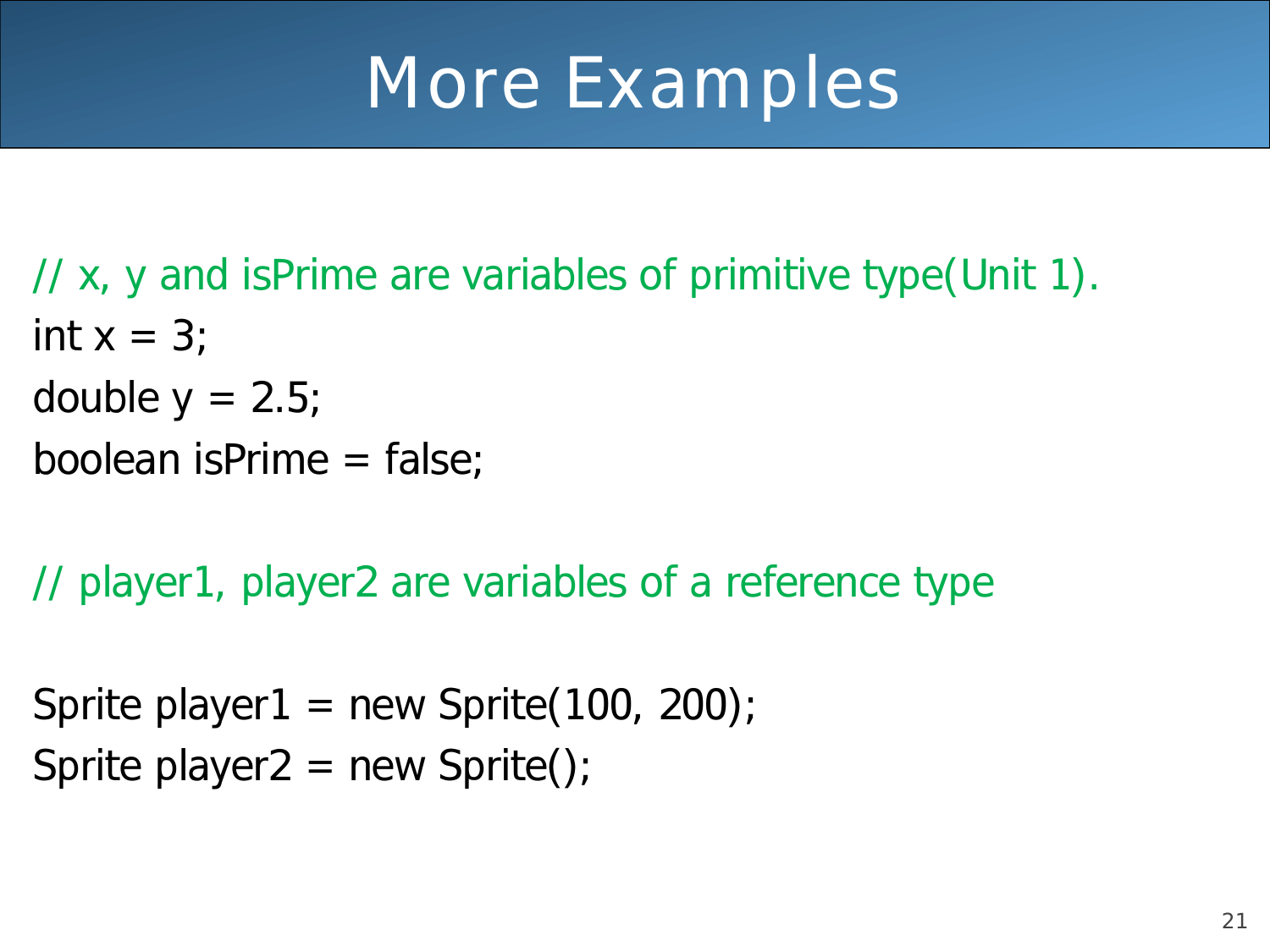

# More Examples

// x, y and isPrime are variables of primitive type(Unit 1).
int x = 3;
double y = 2.5;
boolean isPrime = false;

// player1, player2 are variables of a reference type

Sprite player1 = new Sprite(100, 200);
Sprite player2 = new Sprite();